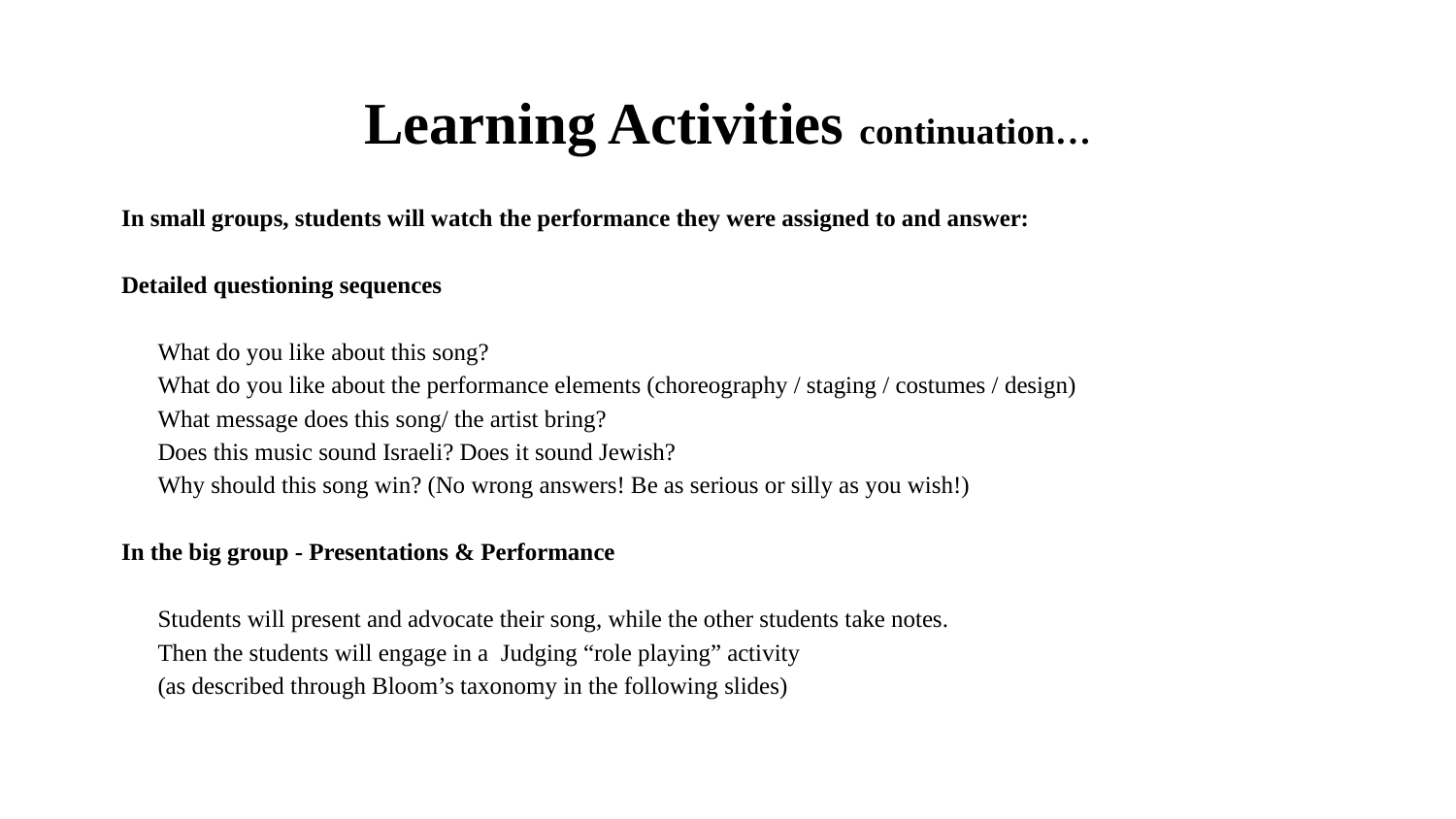

# Learning Activities continuation…
In small groups, students will watch the performance they were assigned to and answer:

Detailed questioning sequences

      What do you like about this song?
      What do you like about the performance elements (choreography / staging / costumes / design)
      What message does this song/ the artist bring?
      Does this music sound Israeli? Does it sound Jewish?
      Why should this song win? (No wrong answers! Be as serious or silly as you wish!)

In the big group - Presentations & Performance

      Students will present and advocate their song, while the other students take notes.
      Then the students will engage in a  Judging “role playing” activity
      (as described through Bloom’s taxonomy in the following slides)